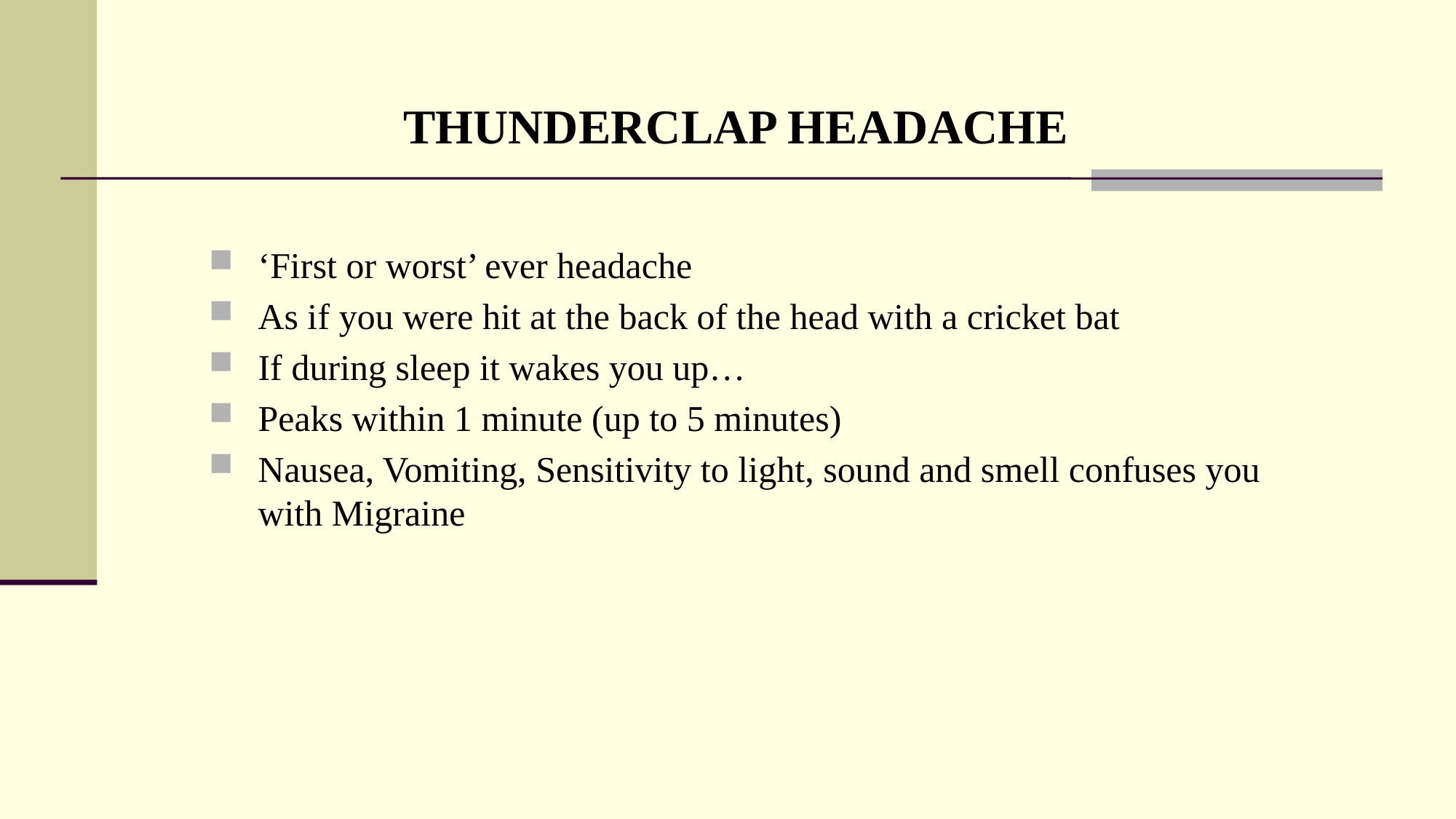

THUNDERCLAP HEADACHE

‘First or worst’ ever headache
As if you were hit at the back of the head with a cricket bat
If during sleep it wakes you up…
Peaks within 1 minute (up to 5 minutes)
Nausea, Vomiting, Sensitivity to light, sound and smell confuses you with Migraine